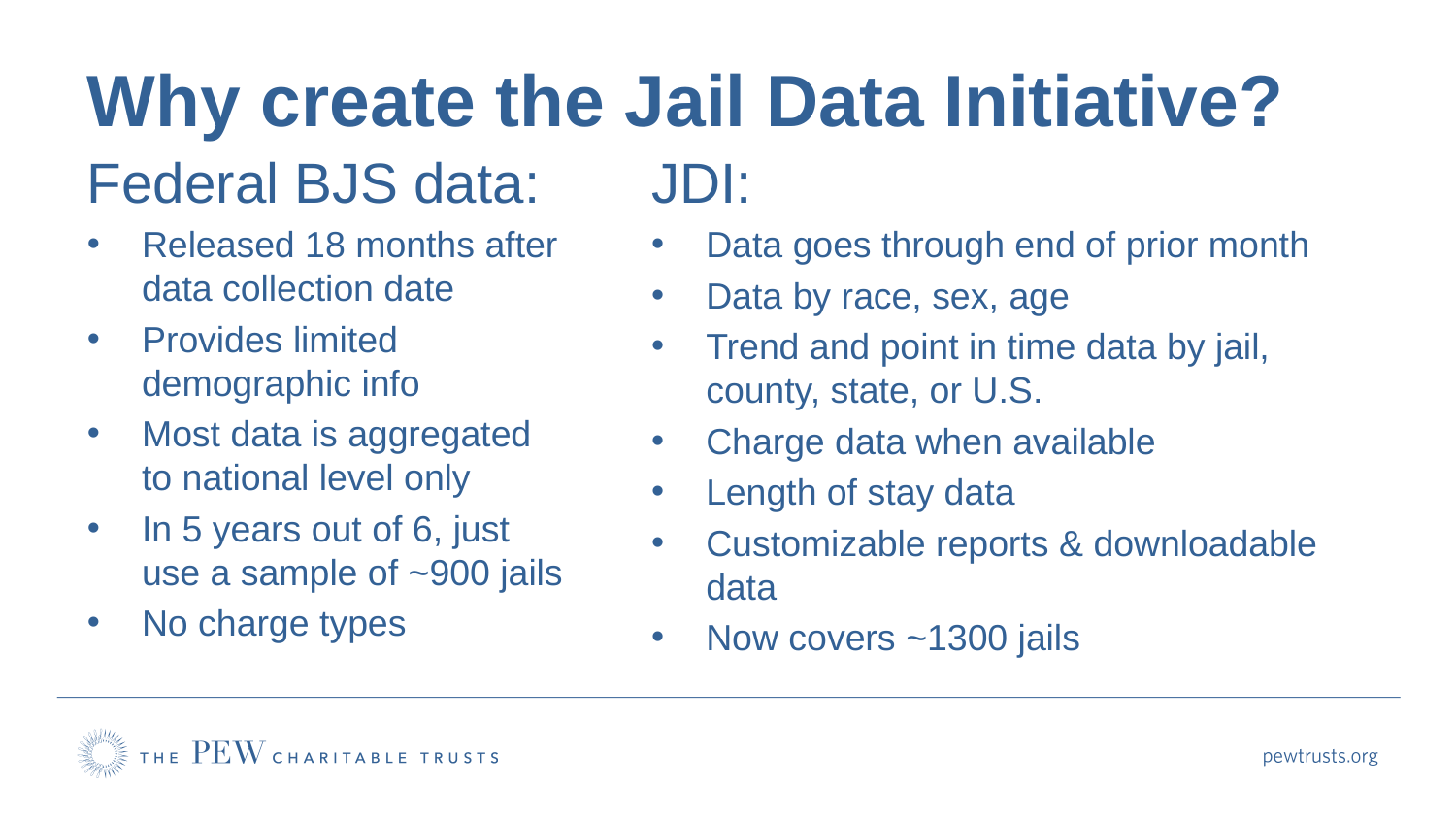

# Why create the Jail Data Initiative?
Federal BJS data:
Released 18 months after data collection date
Provides limited demographic info
Most data is aggregated to national level only
In 5 years out of 6, just use a sample of ~900 jails
No charge types

JDI:
Data goes through end of prior month
Data by race, sex, age
Trend and point in time data by jail, county, state, or U.S.
Charge data when available
Length of stay data
Customizable reports & downloadable data
Now covers ~1300 jails